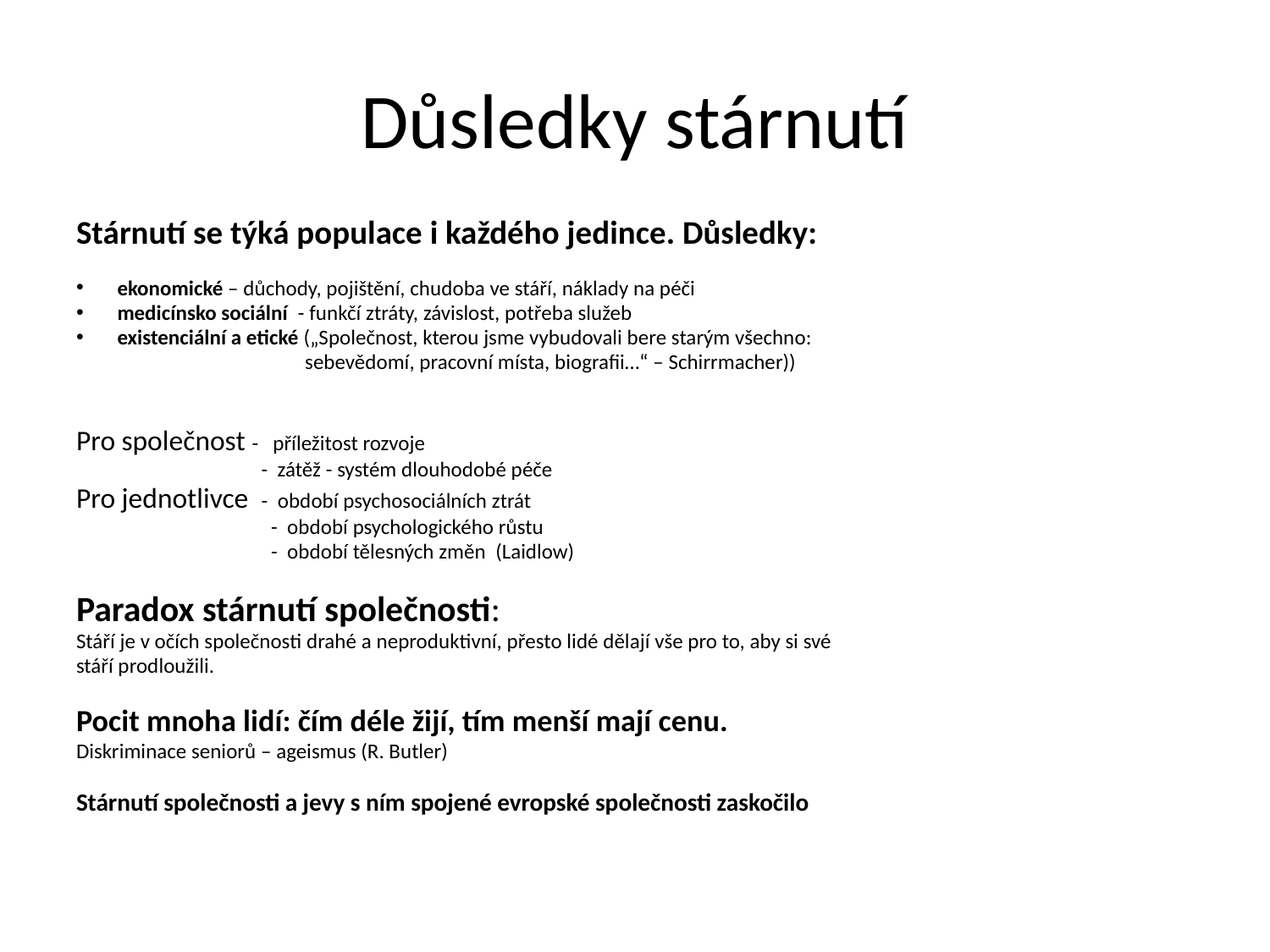

# Důsledky stárnutí

Stárnutí se týká populace i každého jedince. Důsledky:

ekonomické – důchody, pojištění, chudoba ve stáří, náklady na péči
medicínsko sociální  - funkčí ztráty, závislost, potřeba služeb
existenciální a etické („Společnost, kterou jsme vybudovali bere starým všechno:
                                               sebevědomí, pracovní místa, biografii…“ – Schirrmacher))

Pro společnost -   příležitost rozvoje
                                      -  zátěž - systém dlouhodobé péče
Pro jednotlivce  -  období psychosociálních ztrát
                                        -  období psychologického růstu
                                        -  období tělesných změn  (Laidlow)

Paradox stárnutí společnosti:
Stáří je v očích společnosti drahé a neproduktivní, přesto lidé dělají vše pro to, aby si své
stáří prodloužili.

Pocit mnoha lidí: čím déle žijí, tím menší mají cenu.
Diskriminace seniorů – ageismus (R. Butler)

Stárnutí společnosti a jevy s ním spojené evropské společnosti zaskočilo